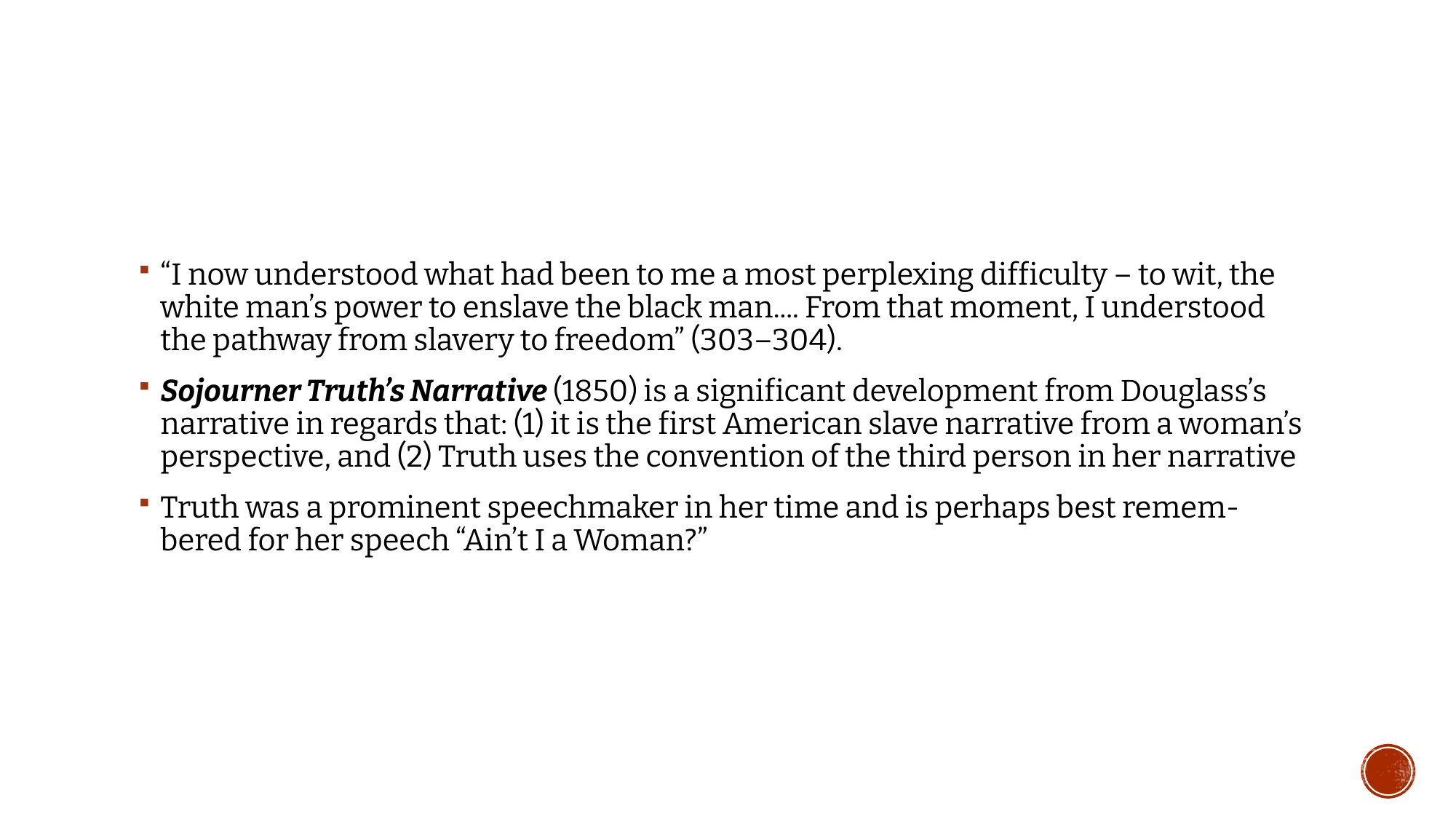

#
“I now understood what had been to me a most perplexing difficulty – to wit, the white man’s power to enslave the black man.... From that moment, I understood the pathway from slavery to freedom” (303–304).
Sojourner Truth’s Narrative (1850) is a significant development from Douglass’s narrative in regards that: (1) it is the first American slave narrative from a woman’s perspective, and (2) Truth uses the convention of the third person in her narrative
Truth was a prominent speechmaker in her time and is perhaps best remem- bered for her speech “Ain’t I a Woman?”